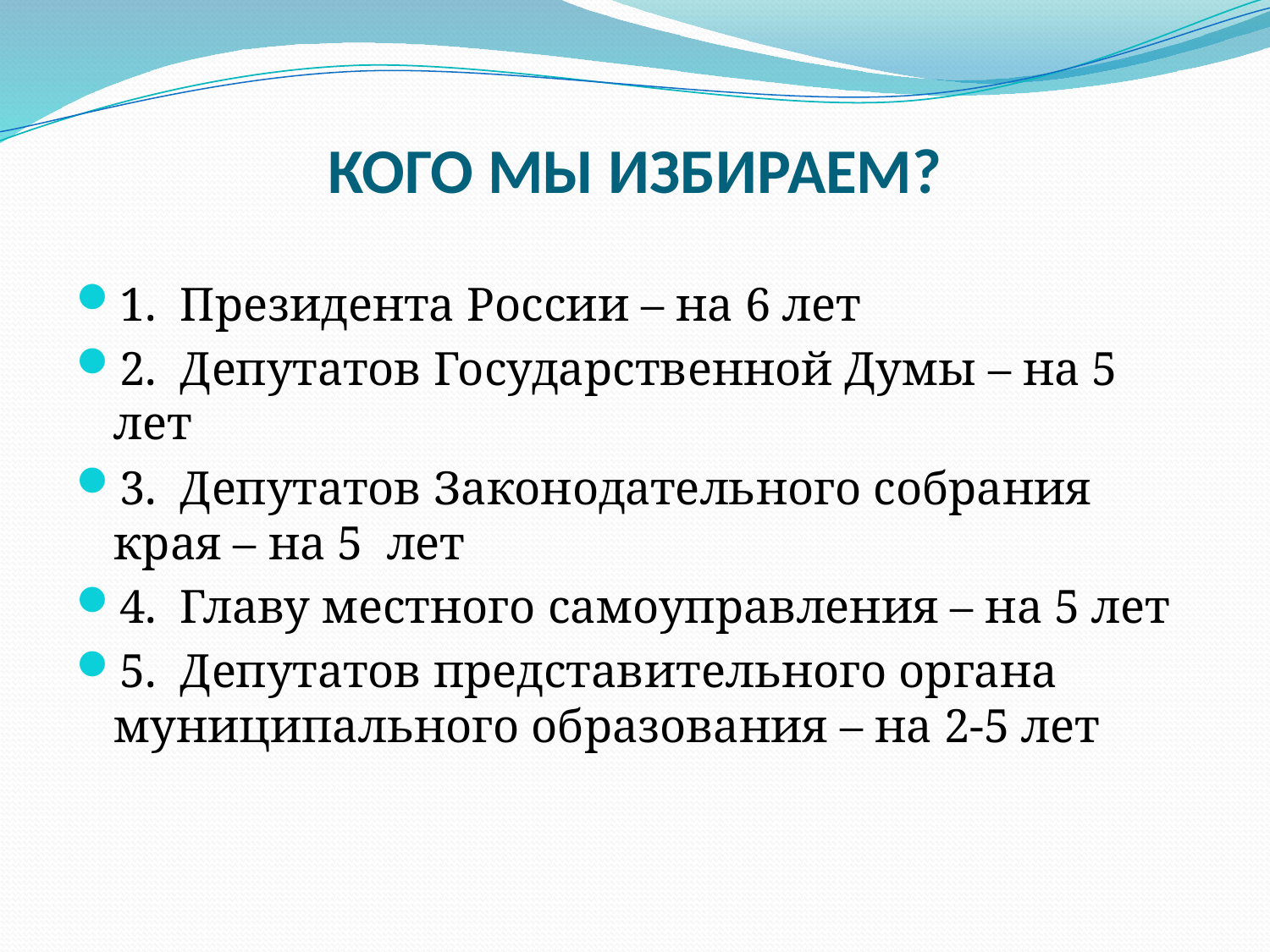

# КОГО МЫ ИЗБИРАЕМ?
1.  Президента России – на 6 лет
2.  Депутатов Государственной Думы – на 5 лет
3.  Депутатов Законодательного собрания края – на 5  лет
4.  Главу местного самоуправления – на 5 лет
5.  Депутатов представительного органа муниципального образования – на 2-5 лет